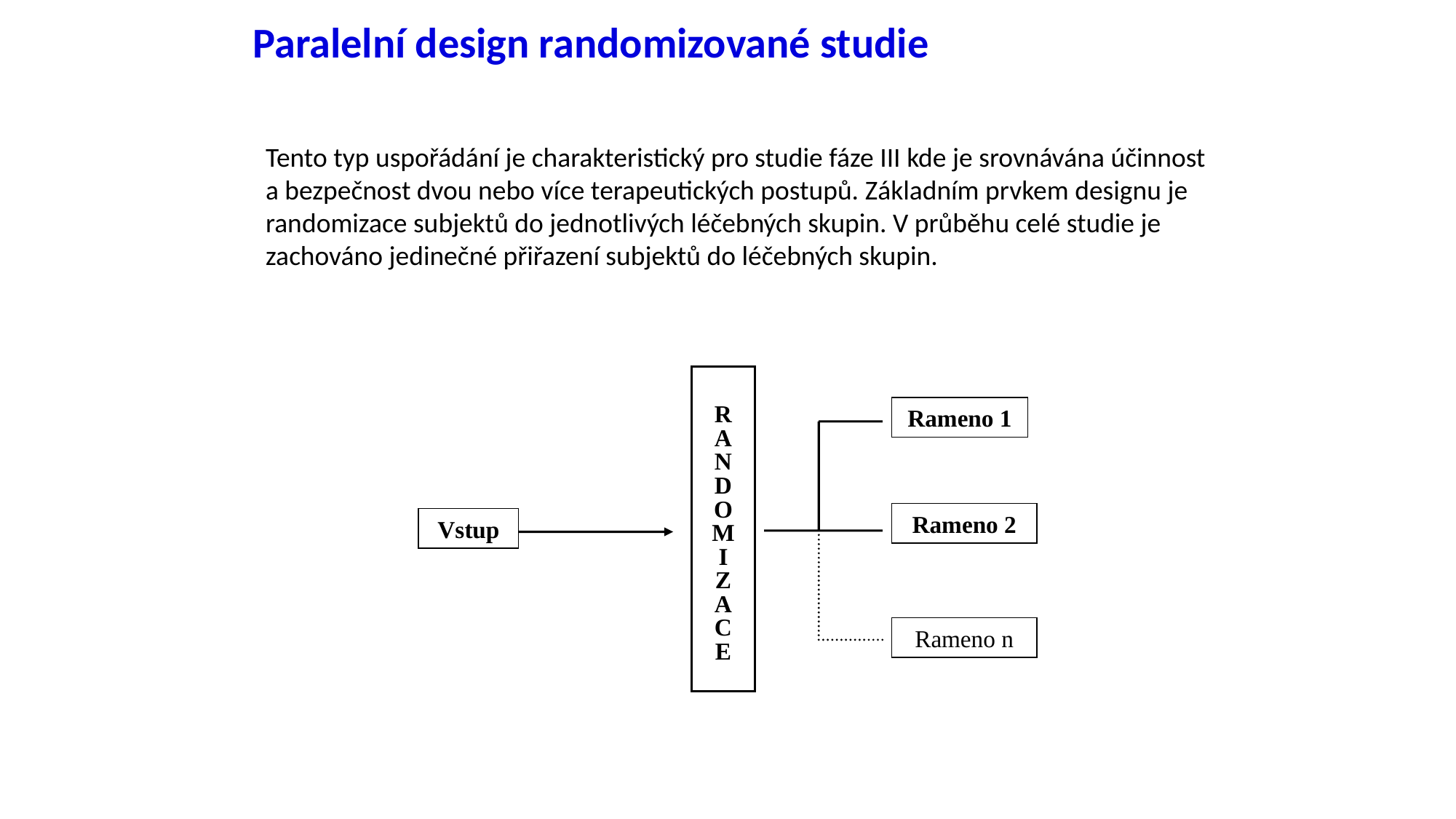

Paralelní design randomizované studie
Tento typ uspořádání je charakteristický pro studie fáze III kde je srovnávána účinnost a bezpečnost dvou nebo více terapeutických postupů. Základním prvkem designu je randomizace subjektů do jednotlivých léčebných skupin. V průběhu celé studie je zachováno jedinečné přiřazení subjektů do léčebných skupin.

R
A
N
D
O
M
I
Z
A
C
E

Rameno 1

Rameno 2
Vstup

Rameno n